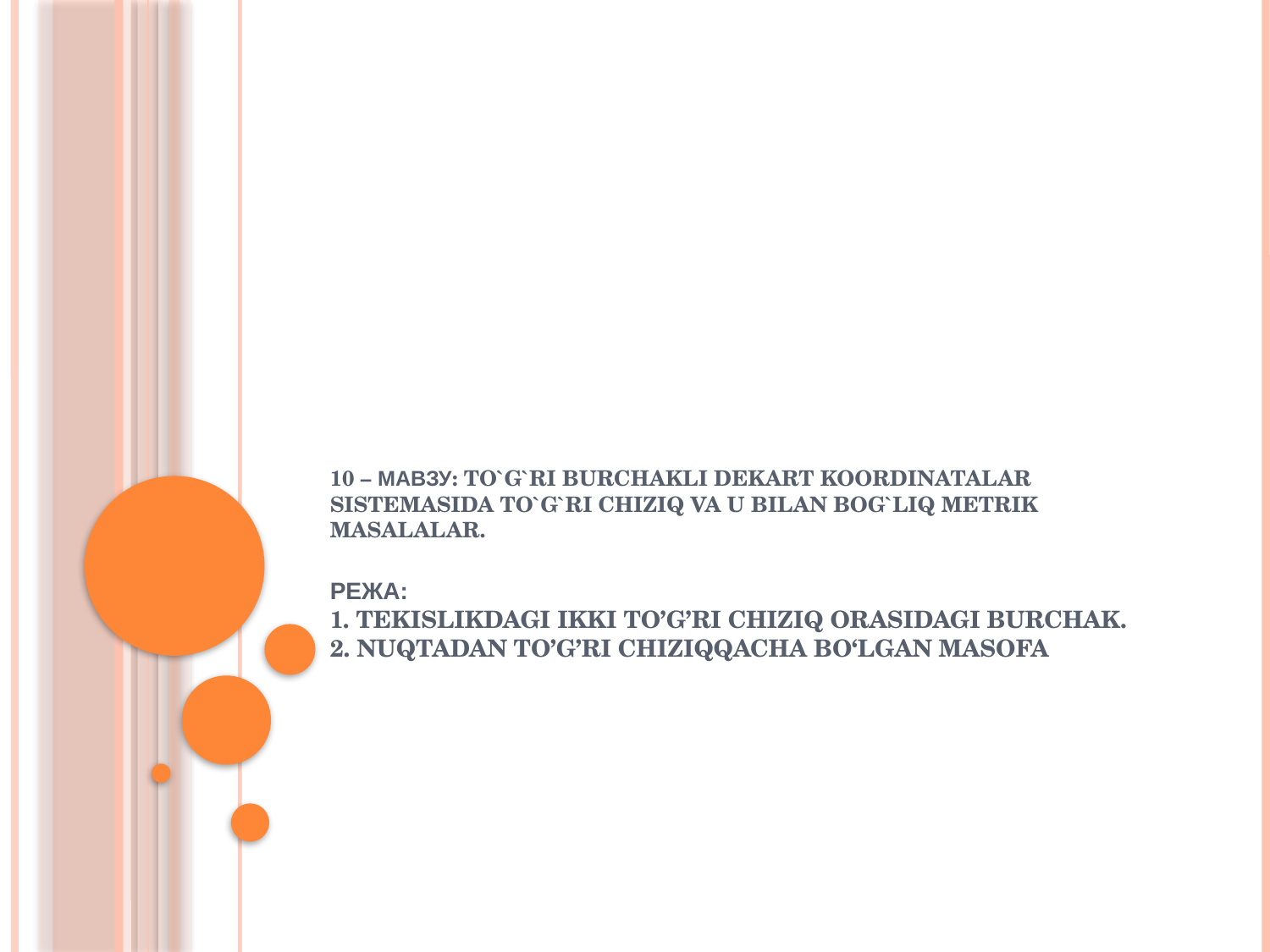

# 10 – мавзу: To`g`ri burchakli dekart koordinatalar sistemasida to`g`ri chiziq va u bilan bog`liq metrik masalalar. Режа: 1. Tekislikdagi ikki to’g’ri chiziq orasidagi burchak. 2. Nuqtadan to’g’ri chiziqqacha bo‘lgan masofa